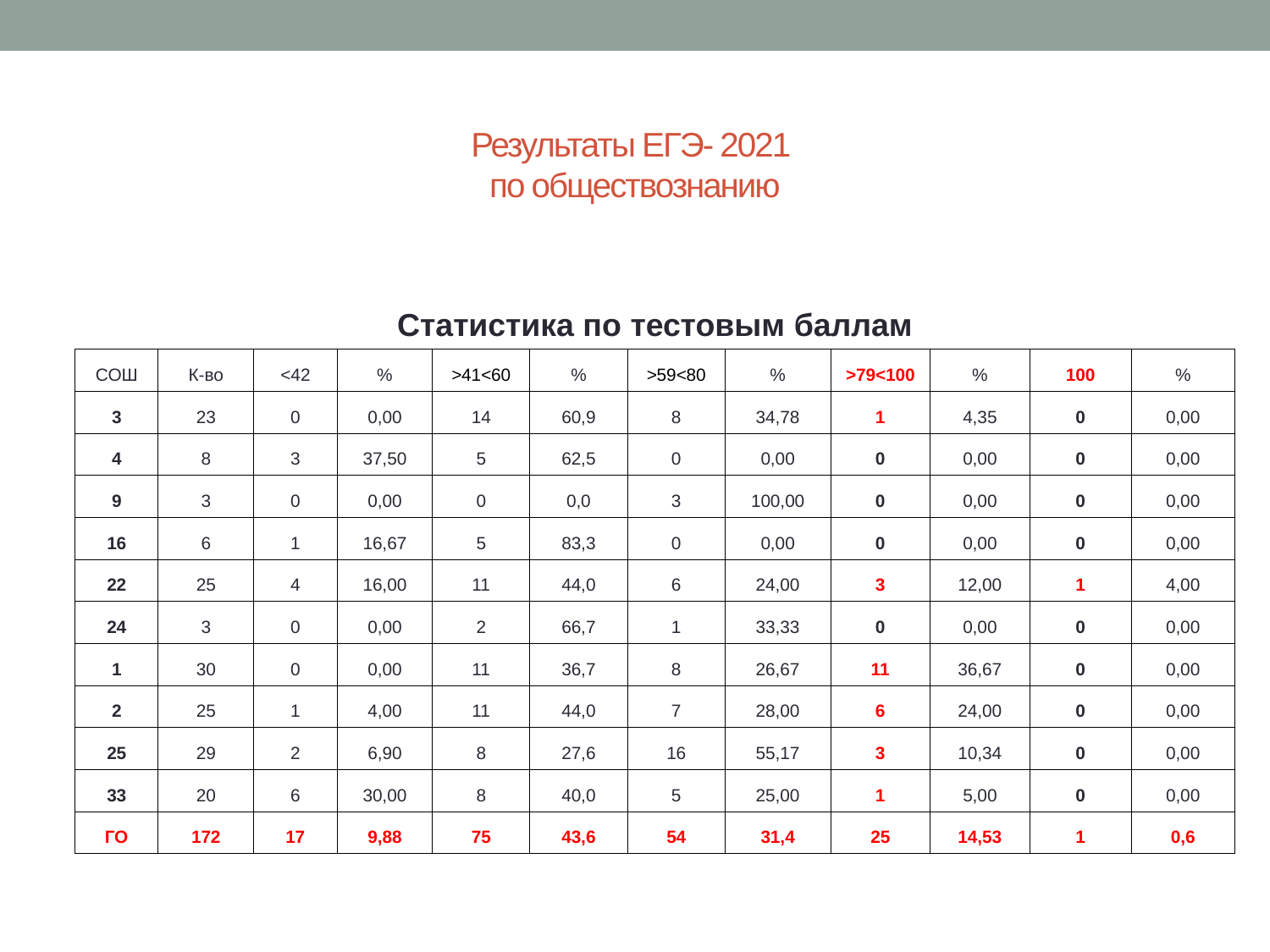

# Результаты ЕГЭ- 2021 по обществознанию
| Статистика по тестовым баллам |  |  |  |  |  |  |  |  |  |  |  |
| --- | --- | --- | --- | --- | --- | --- | --- | --- | --- | --- | --- |
| СОШ | К-во | <42 | % | >41<60 | % | >59<80 | % | >79<100 | % | 100 | % |
| 3 | 23 | 0 | 0,00 | 14 | 60,9 | 8 | 34,78 | 1 | 4,35 | 0 | 0,00 |
| 4 | 8 | 3 | 37,50 | 5 | 62,5 | 0 | 0,00 | 0 | 0,00 | 0 | 0,00 |
| 9 | 3 | 0 | 0,00 | 0 | 0,0 | 3 | 100,00 | 0 | 0,00 | 0 | 0,00 |
| 16 | 6 | 1 | 16,67 | 5 | 83,3 | 0 | 0,00 | 0 | 0,00 | 0 | 0,00 |
| 22 | 25 | 4 | 16,00 | 11 | 44,0 | 6 | 24,00 | 3 | 12,00 | 1 | 4,00 |
| 24 | 3 | 0 | 0,00 | 2 | 66,7 | 1 | 33,33 | 0 | 0,00 | 0 | 0,00 |
| 1 | 30 | 0 | 0,00 | 11 | 36,7 | 8 | 26,67 | 11 | 36,67 | 0 | 0,00 |
| 2 | 25 | 1 | 4,00 | 11 | 44,0 | 7 | 28,00 | 6 | 24,00 | 0 | 0,00 |
| 25 | 29 | 2 | 6,90 | 8 | 27,6 | 16 | 55,17 | 3 | 10,34 | 0 | 0,00 |
| 33 | 20 | 6 | 30,00 | 8 | 40,0 | 5 | 25,00 | 1 | 5,00 | 0 | 0,00 |
| ГО | 172 | 17 | 9,88 | 75 | 43,6 | 54 | 31,4 | 25 | 14,53 | 1 | 0,6 |
|  |  |  |  |  |  |  |  |  |  |  |  |